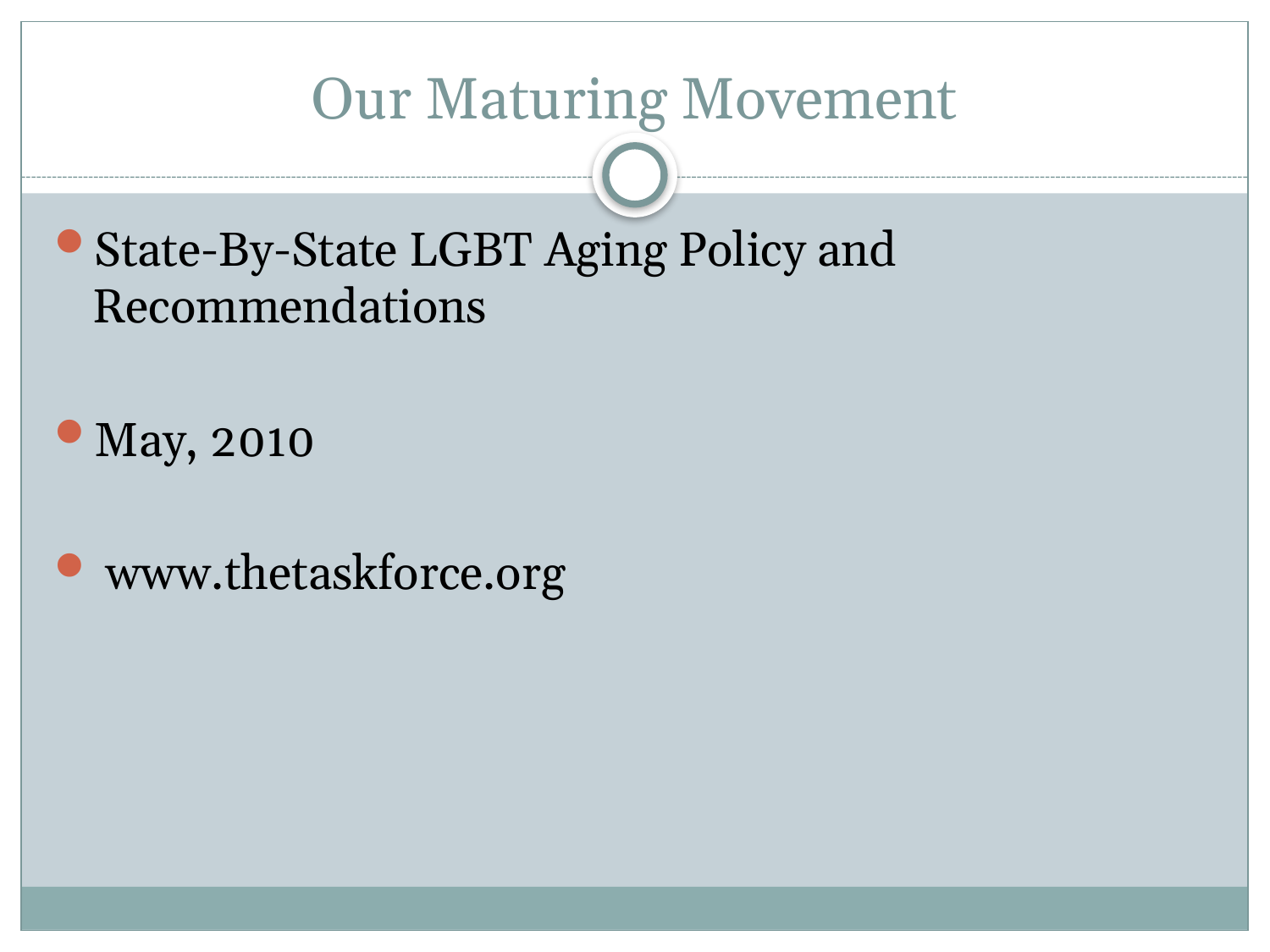

# Our Maturing Movement
State-By-State LGBT Aging Policy and Recommendations

May, 2010

 www.thetaskforce.org